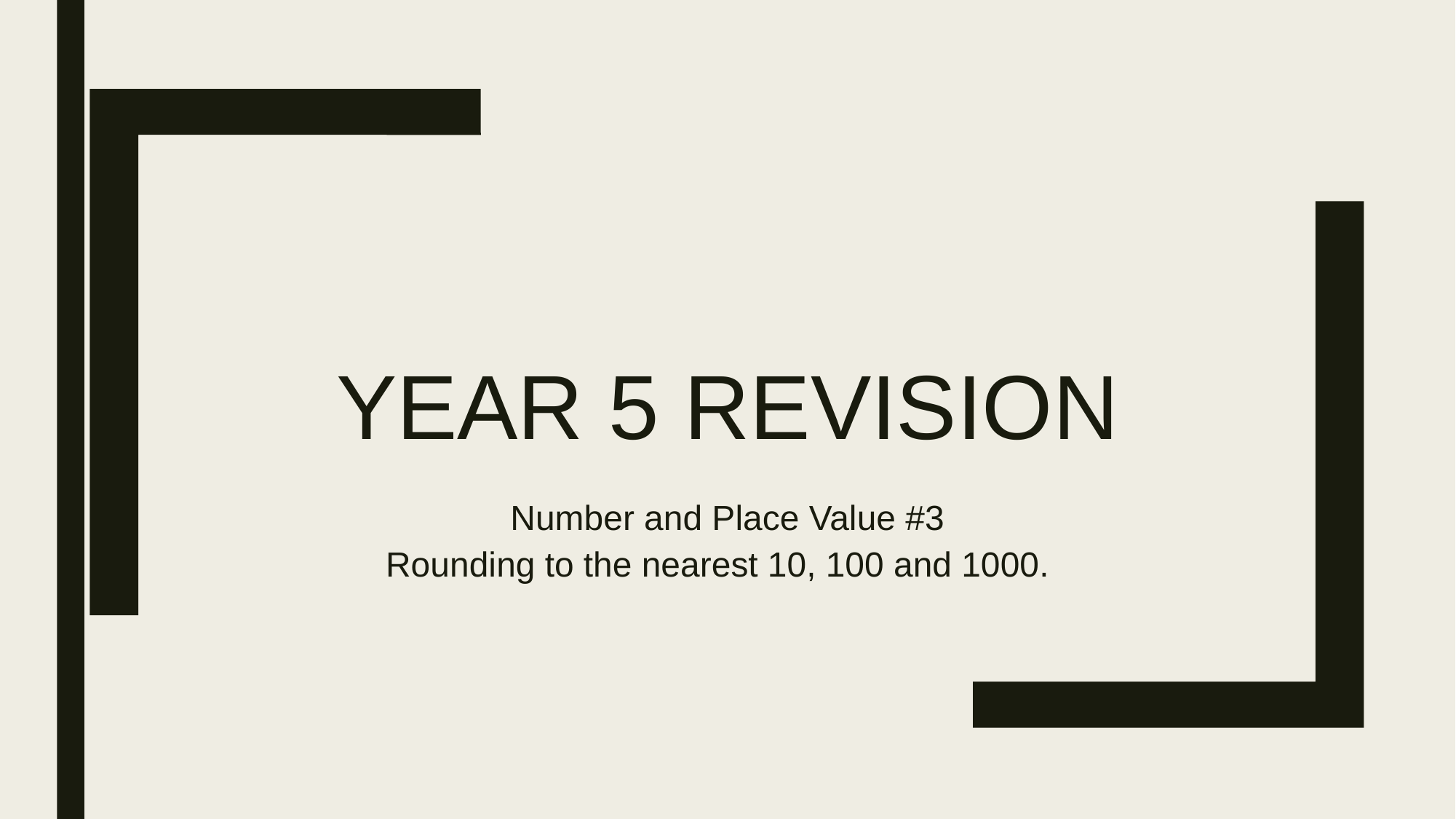

# Year 5 Revision
Number and Place Value #3
Rounding to the nearest 10, 100 and 1000.